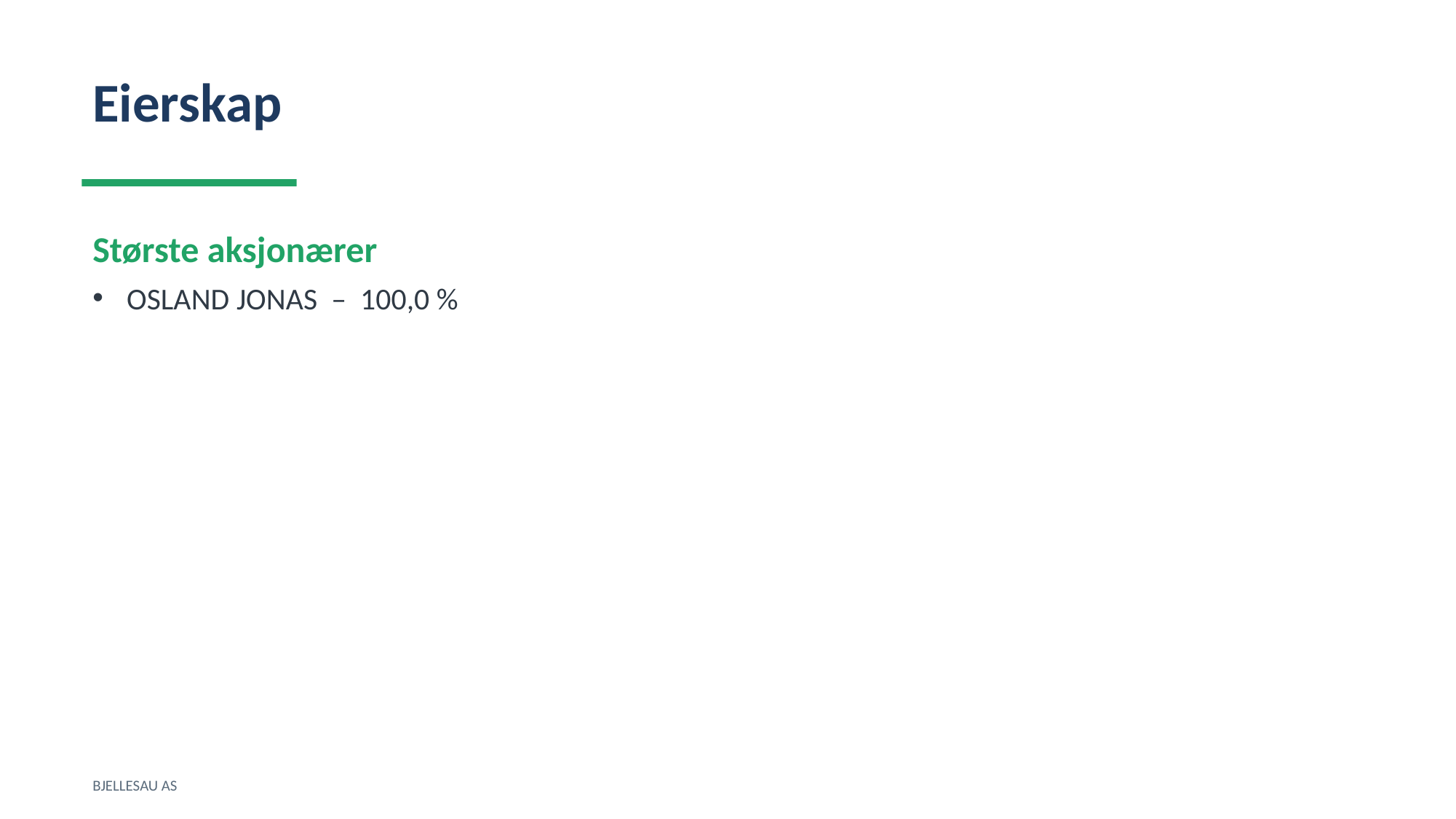

Eierskap

Største aksjonærer
OSLAND JONAS  –  100,0 %
BJELLESAU AS